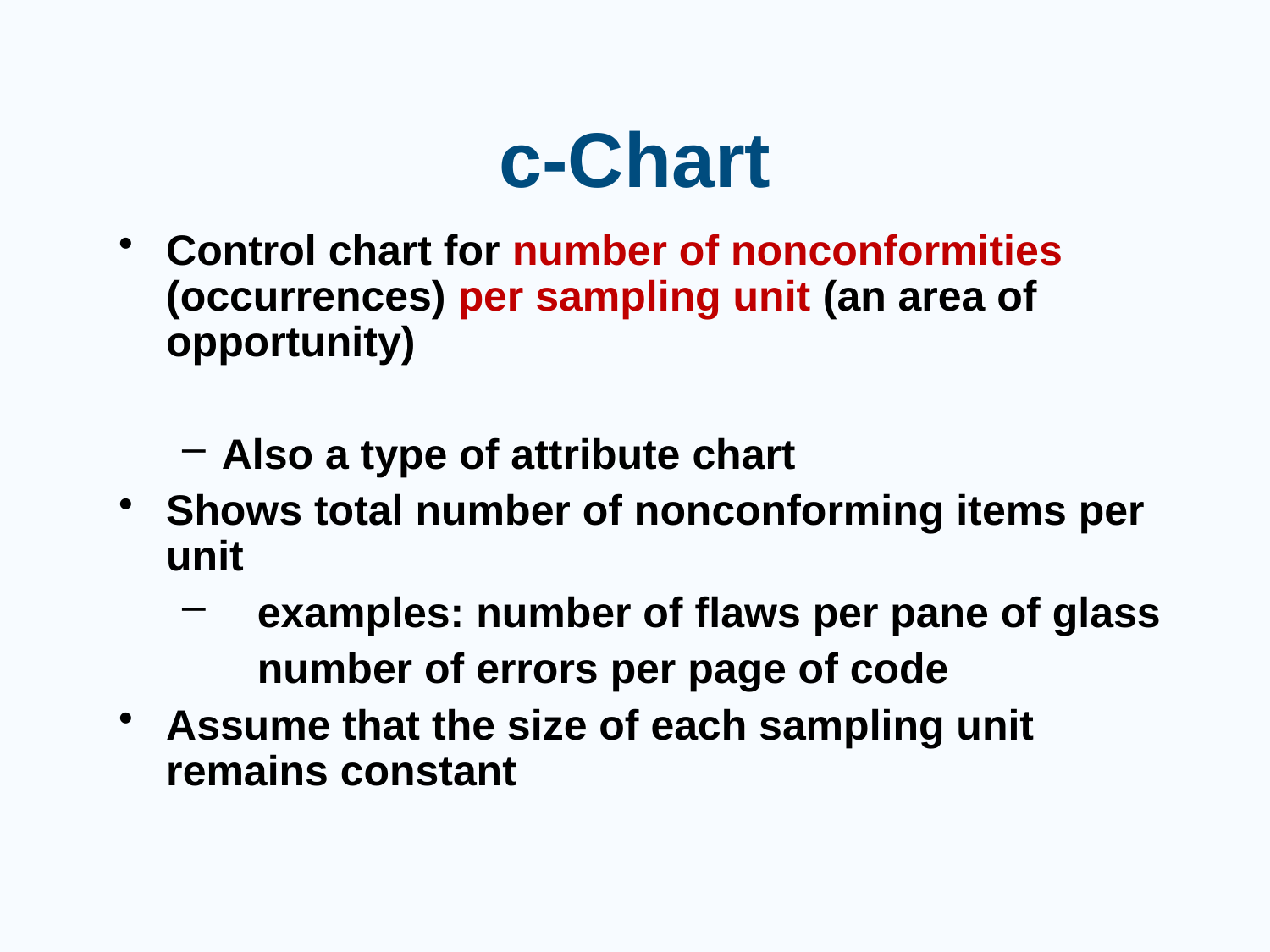

# c-Chart
Control chart for number of nonconformities (occurrences) per sampling unit (an area of opportunity)

Also a type of attribute chart
Shows total number of nonconforming items per unit
   examples: number of flaws per pane of glass
	   number of errors per page of code
Assume that the size of each sampling unit remains constant